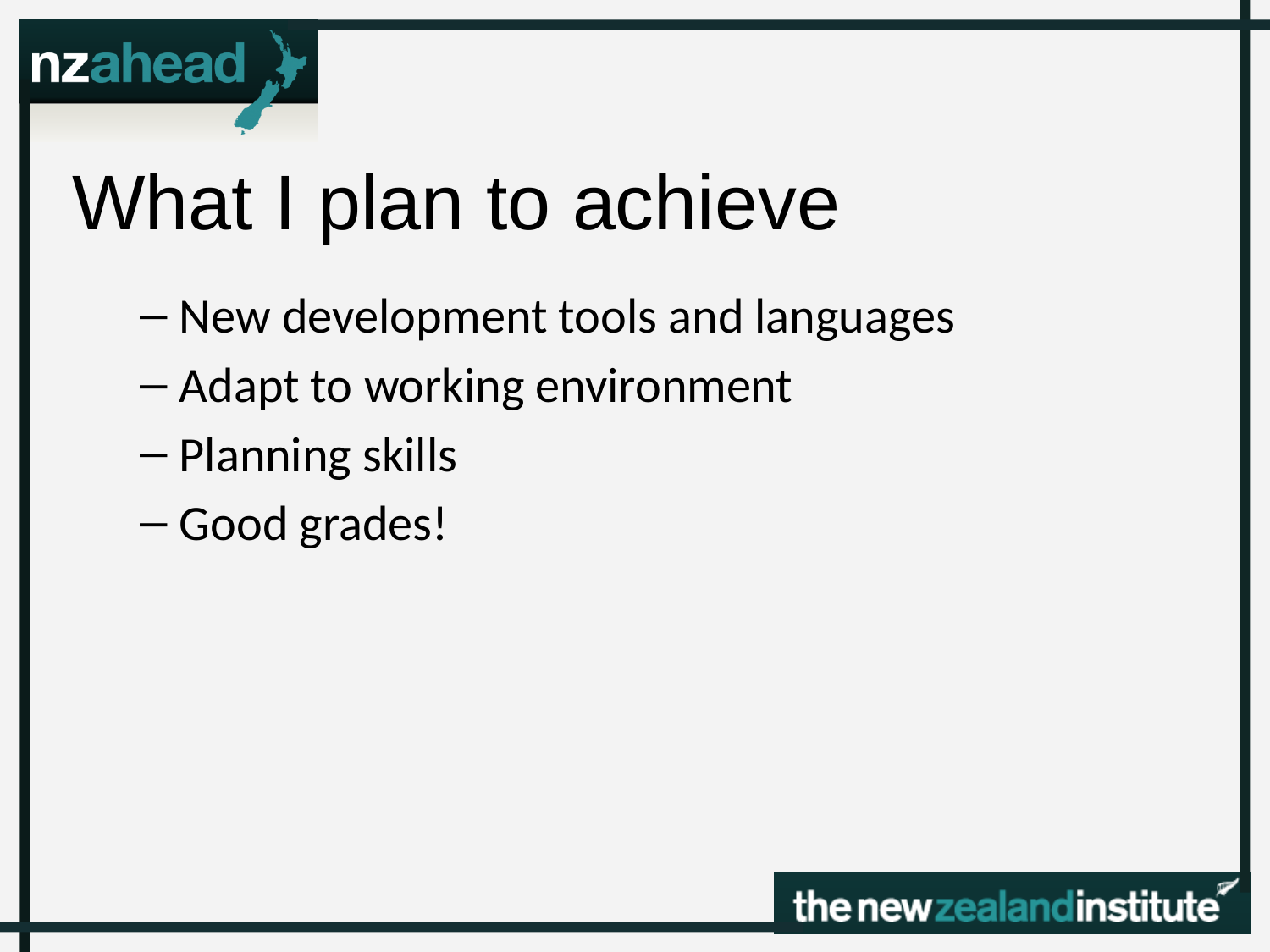

# What I plan to achieve
New development tools and languages
Adapt to working environment
Planning skills
Good grades!